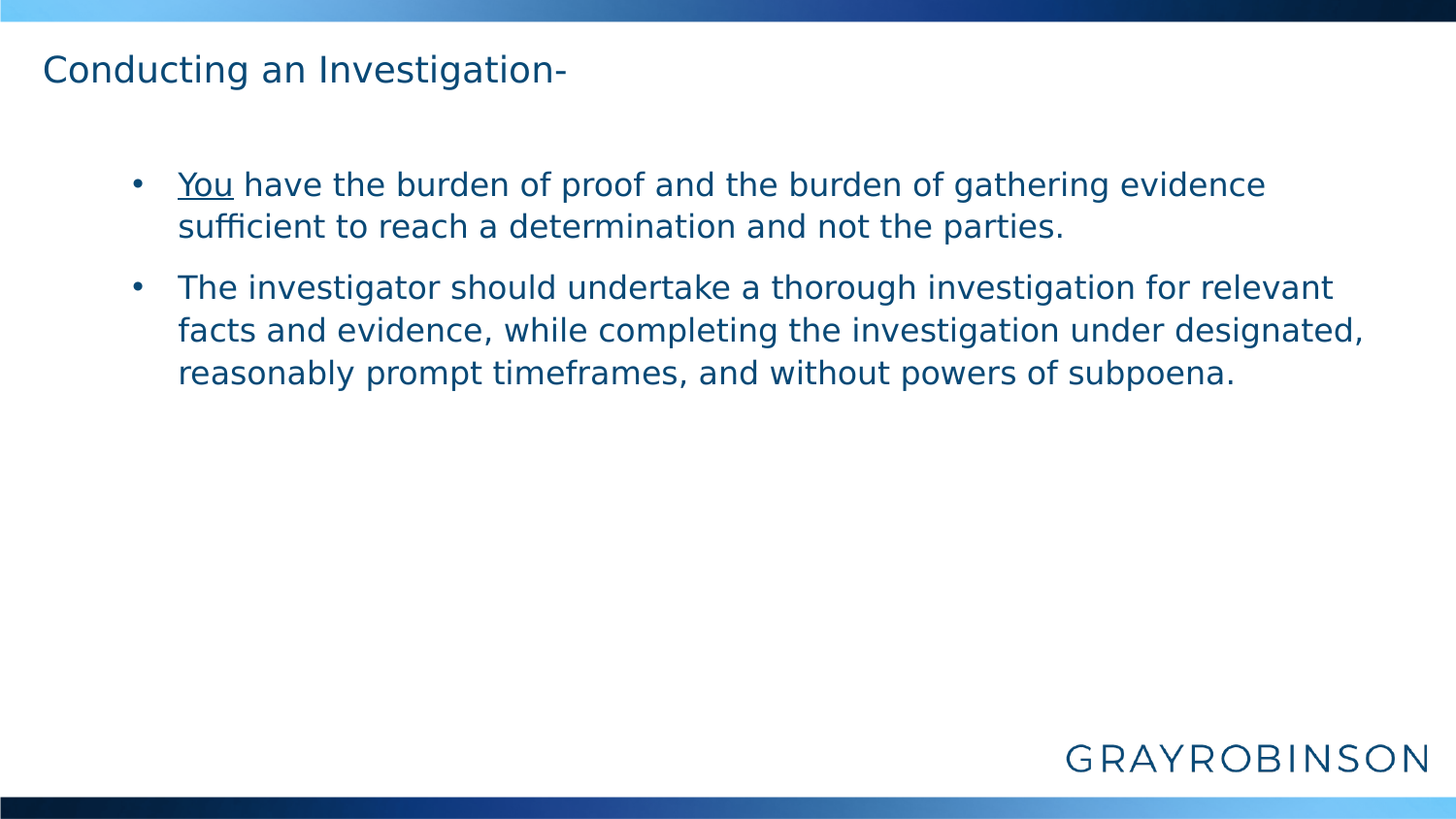

# Conducting an Investigation-
You have the burden of proof and the burden of gathering evidence sufficient to reach a determination and not the parties.
The investigator should undertake a thorough investigation for relevant facts and evidence, while completing the investigation under designated, reasonably prompt timeframes, and without powers of subpoena.